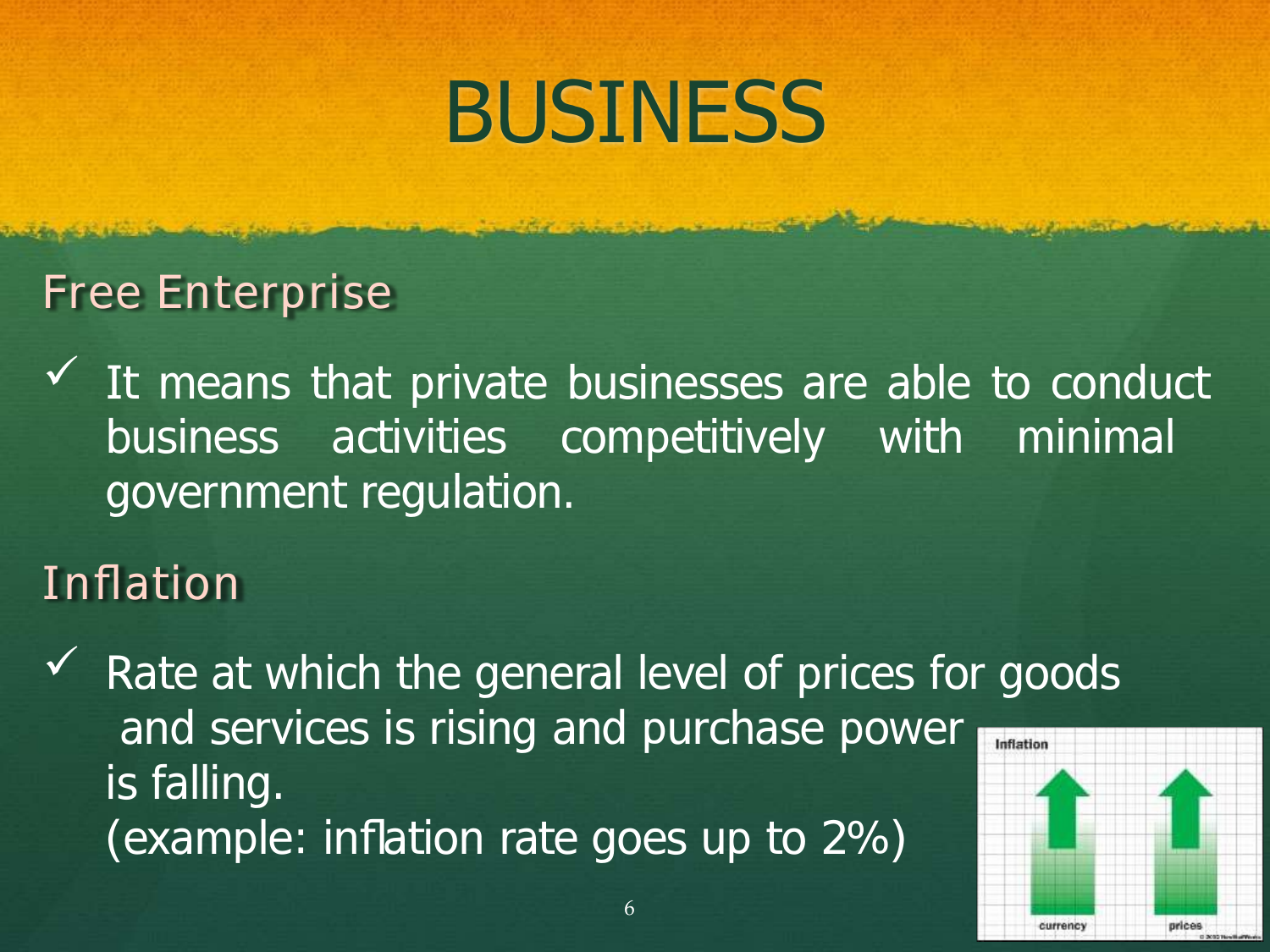

# BUSINESS

Free Enterprise
It means that private businesses are able to conduct  business activities competitively with minimal  government regulation.
Inflation
Rate at which the general level of prices for goods  and services is rising and purchase power
is falling.
(example: inflation rate goes up to 2%)

6